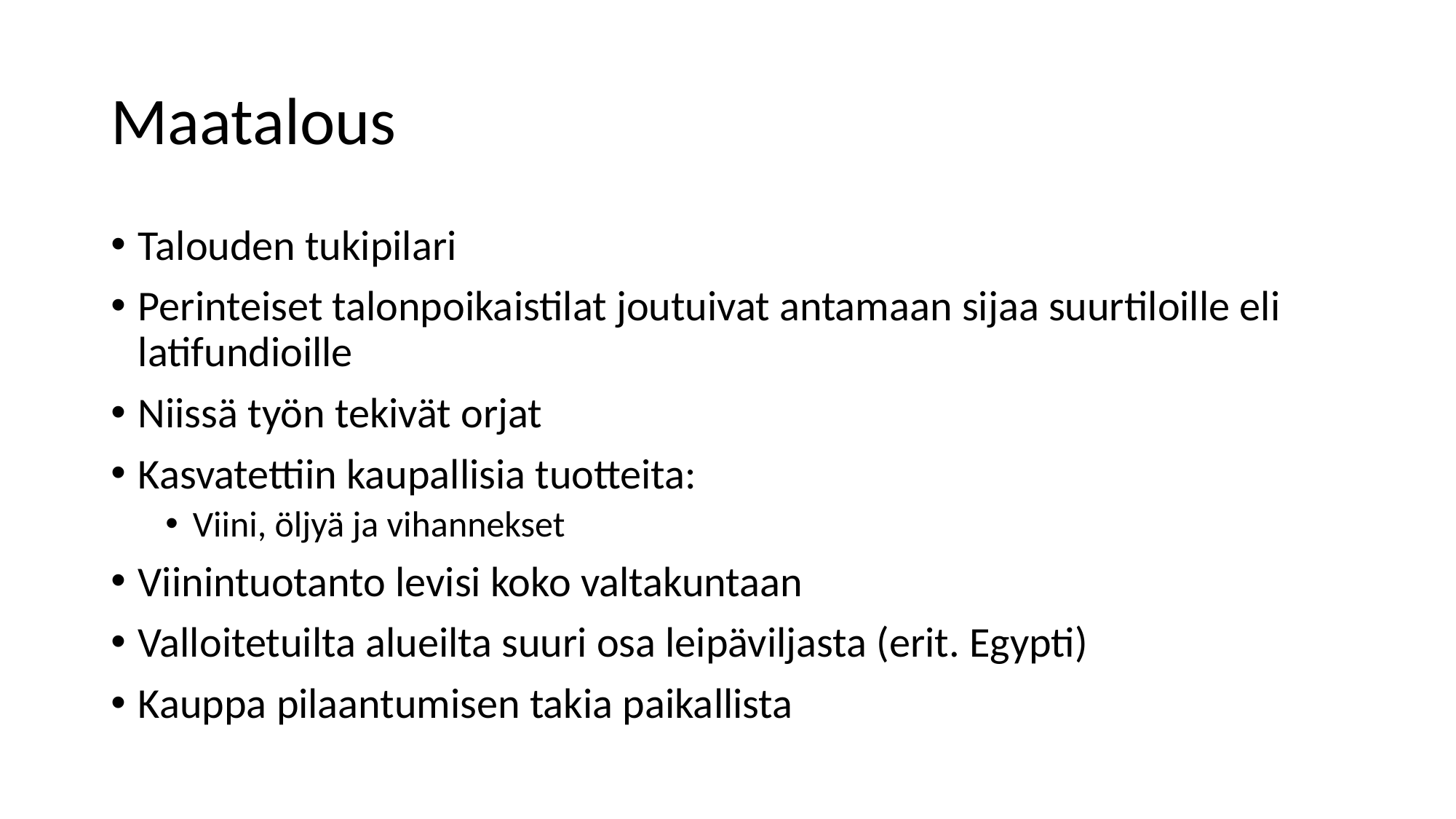

# Maatalous
Talouden tukipilari
Perinteiset talonpoikaistilat joutuivat antamaan sijaa suurtiloille eli latifundioille
Niissä työn tekivät orjat
Kasvatettiin kaupallisia tuotteita:
Viini, öljyä ja vihannekset
Viinintuotanto levisi koko valtakuntaan
Valloitetuilta alueilta suuri osa leipäviljasta (erit. Egypti)
Kauppa pilaantumisen takia paikallista